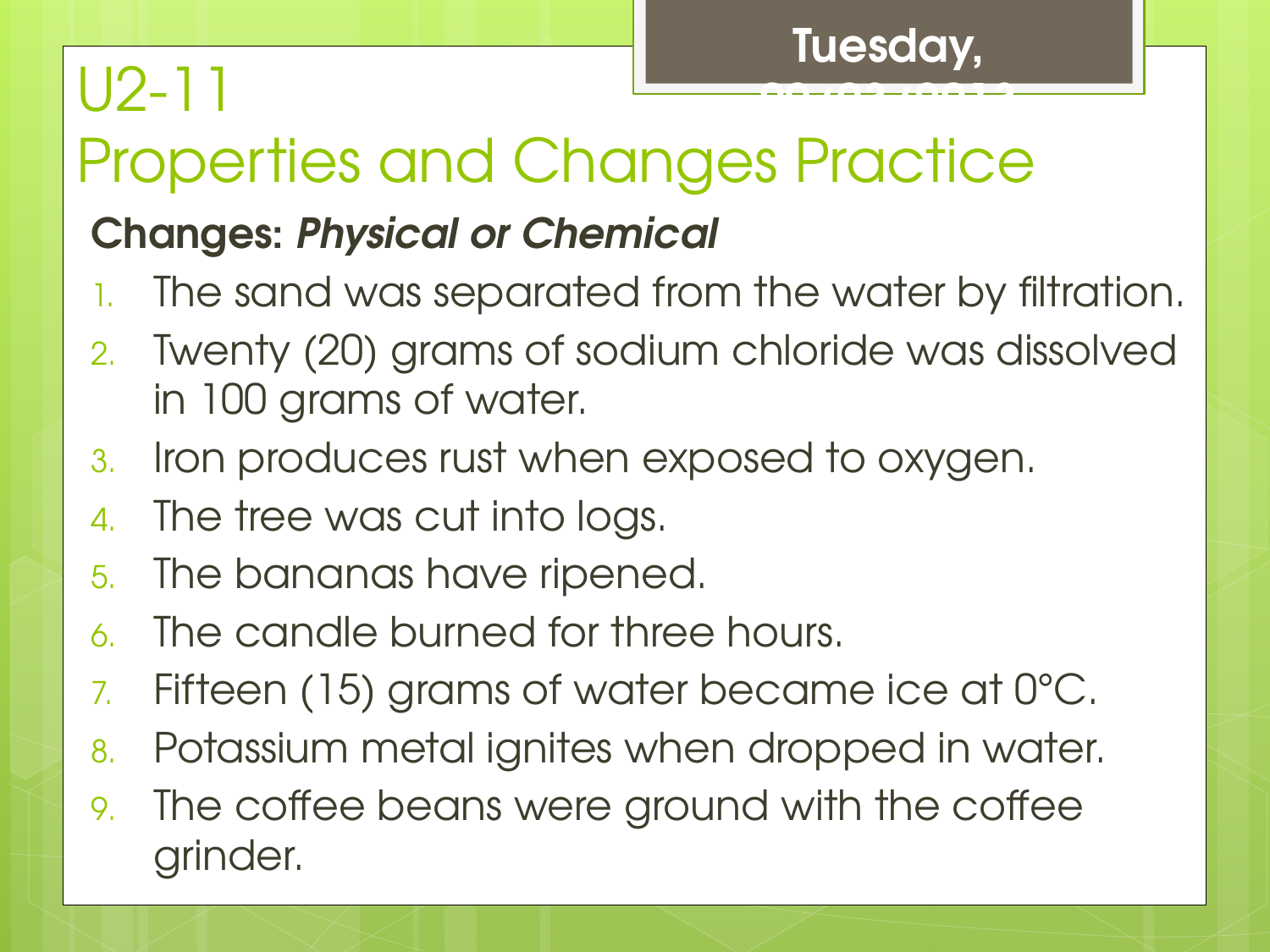

Tuesday, 09/03/2013
# U2-11 Properties and Changes Practice
Changes: Physical or Chemical
The sand was separated from the water by filtration.
Twenty (20) grams of sodium chloride was dissolved in 100 grams of water.
Iron produces rust when exposed to oxygen.
The tree was cut into logs.
The bananas have ripened.
The candle burned for three hours.
Fifteen (15) grams of water became ice at 0°C.
Potassium metal ignites when dropped in water.
The coffee beans were ground with the coffee grinder.